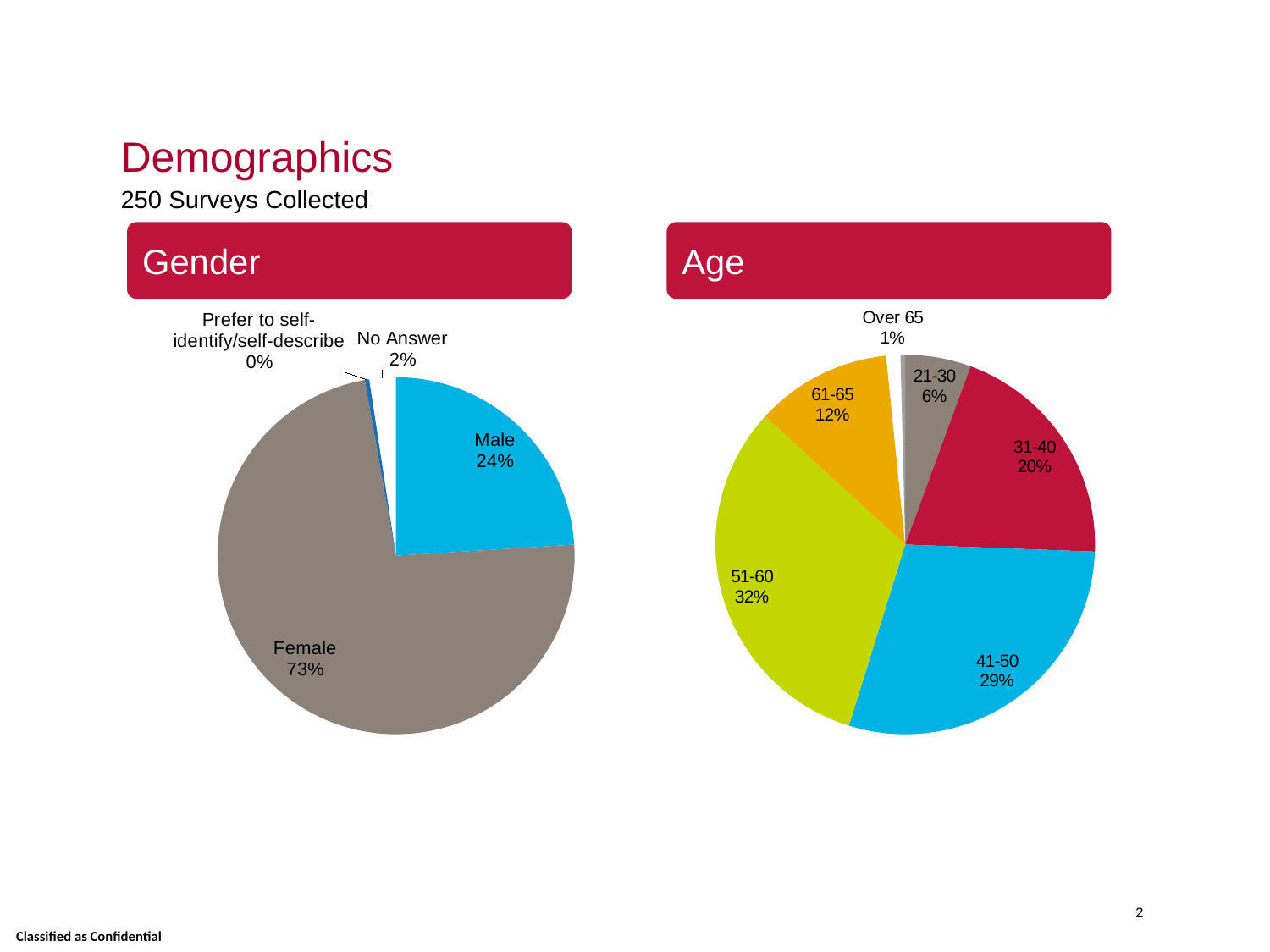

# Demographics
250 Surveys Collected

Gender
Age

### Chart

| Category |  |
|---|---|
| Male | 60.0 |
| Female | 183.0 |
| Prefer to self-identify/self-describe | 1.0 |
| No Answer | 6.0 |

### Chart

| Category |  |
|---|---|
| Under 21 | 0.0 |
| 21-30 | 14.0 |
| 31-40 | 50.0 |
| 41-50 | 73.0 |
| 51-60 | 80.0 |
| 61-65 | 29.0 |
| Over 65 | 3.0 |
| No Answer | 1.0 |
2